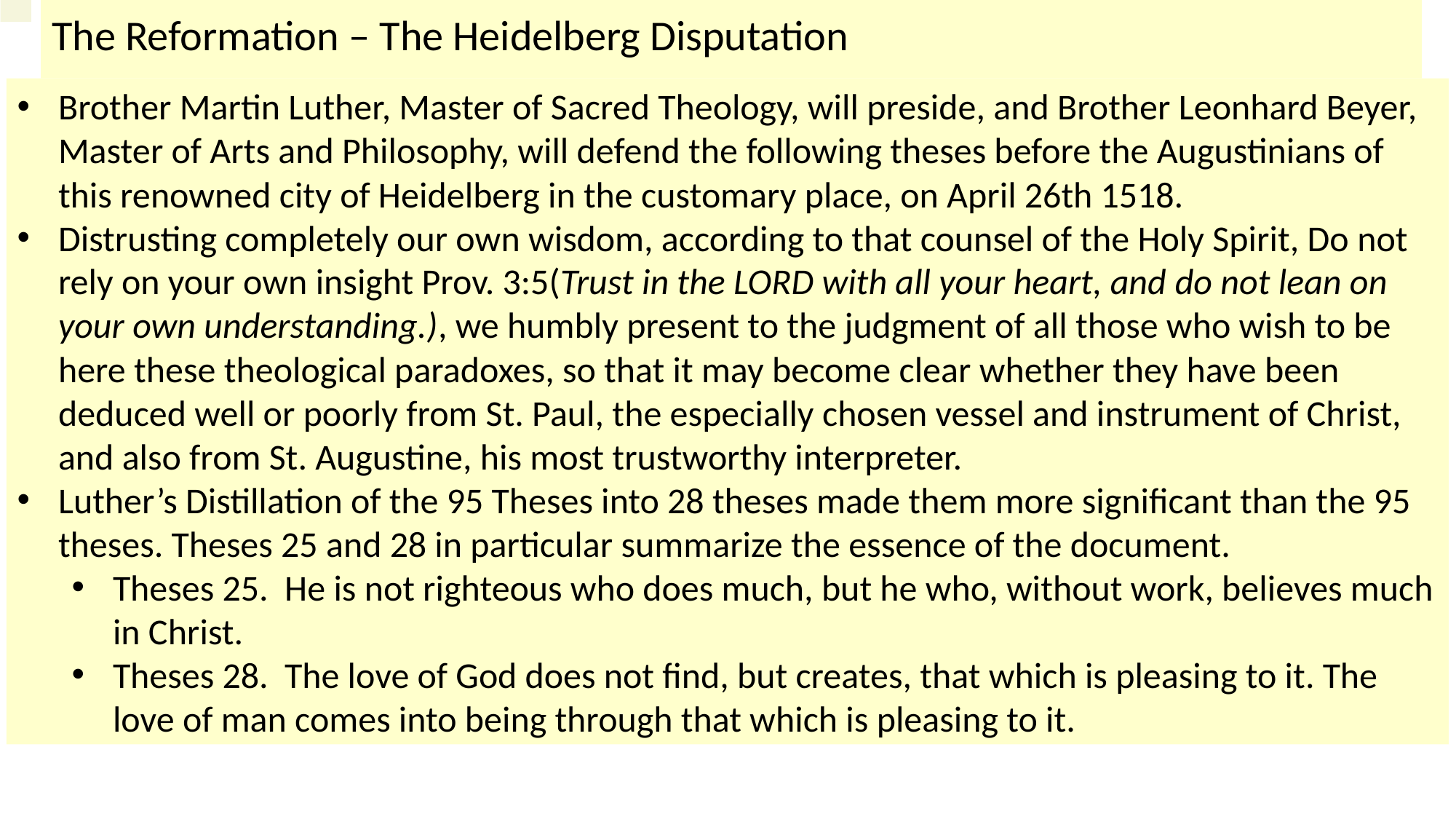

# The Reformation – The Heidelberg Disputation

Brother Martin Luther, Master of Sacred Theology, will preside, and Brother Leonhard Beyer, Master of Arts and Philosophy, will defend the following theses before the Augustinians of this renowned city of Heidelberg in the customary place, on April 26th 1518.
Distrusting completely our own wisdom, according to that counsel of the Holy Spirit, Do not rely on your own insight Prov. 3:5(Trust in the LORD with all your heart, and do not lean on your own understanding.), we humbly present to the judgment of all those who wish to be here these theological paradoxes, so that it may become clear whether they have been deduced well or poorly from St. Paul, the especially chosen vessel and instrument of Christ, and also from St. Augustine, his most trustworthy interpreter.
Luther’s Distillation of the 95 Theses into 28 theses made them more significant than the 95 theses. Theses 25 and 28 in particular summarize the essence of the document.
Theses 25.  He is not righteous who does much, but he who, without work, believes much in Christ.
Theses 28.  The love of God does not find, but creates, that which is pleasing to it. The love of man comes into being through that which is pleasing to it.